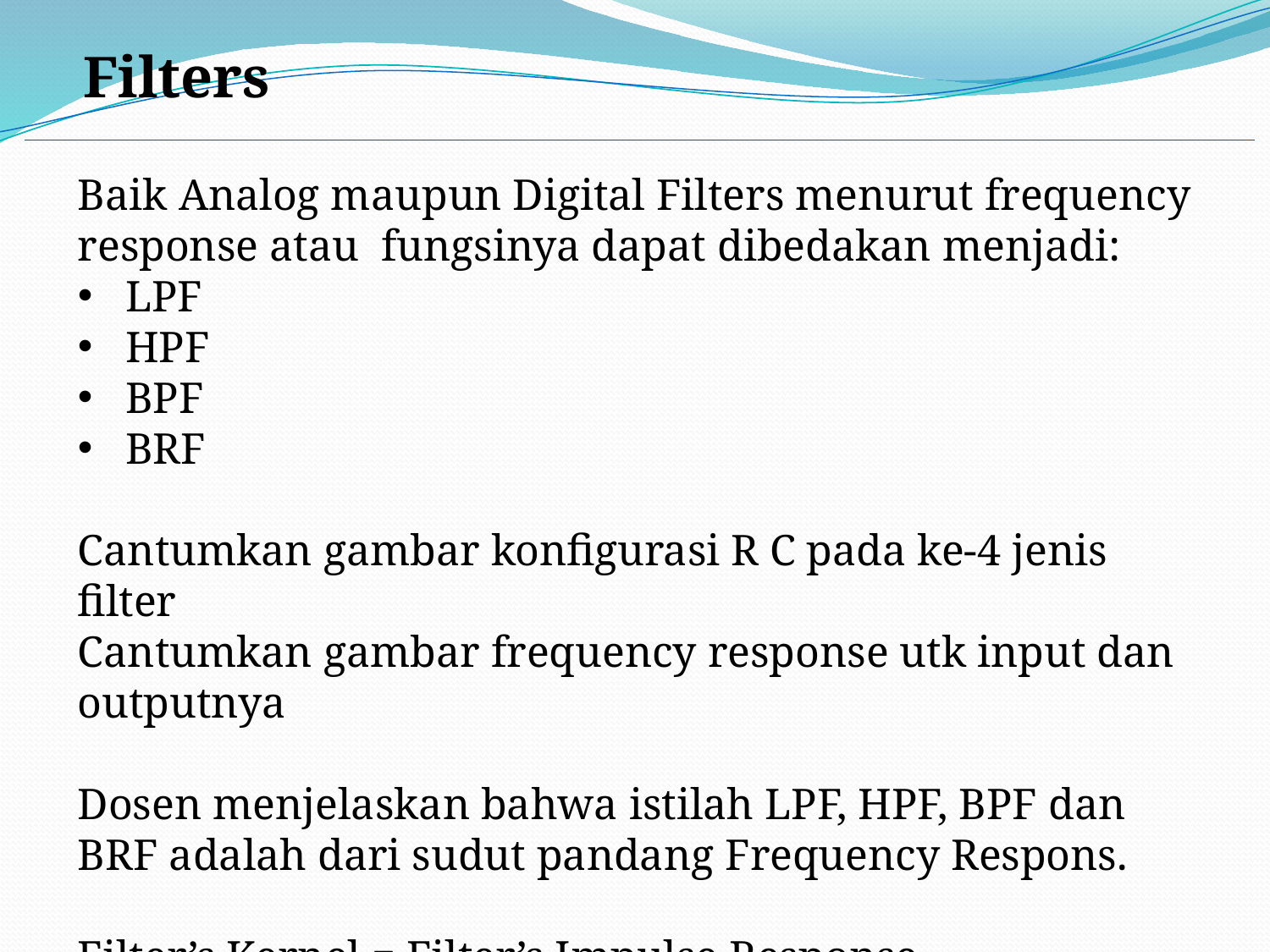

Filters
Baik Analog maupun Digital Filters menurut frequency response atau  fungsinya dapat dibedakan menjadi:
LPF
HPF
BPF
BRF

Cantumkan gambar konfigurasi R C pada ke-4 jenis filter
Cantumkan gambar frequency response utk input dan outputnya

Dosen menjelaskan bahwa istilah LPF, HPF, BPF dan BRF adalah dari sudut pandang Frequency Respons.

Filter’s Kernel = Filter’s Impulse Response